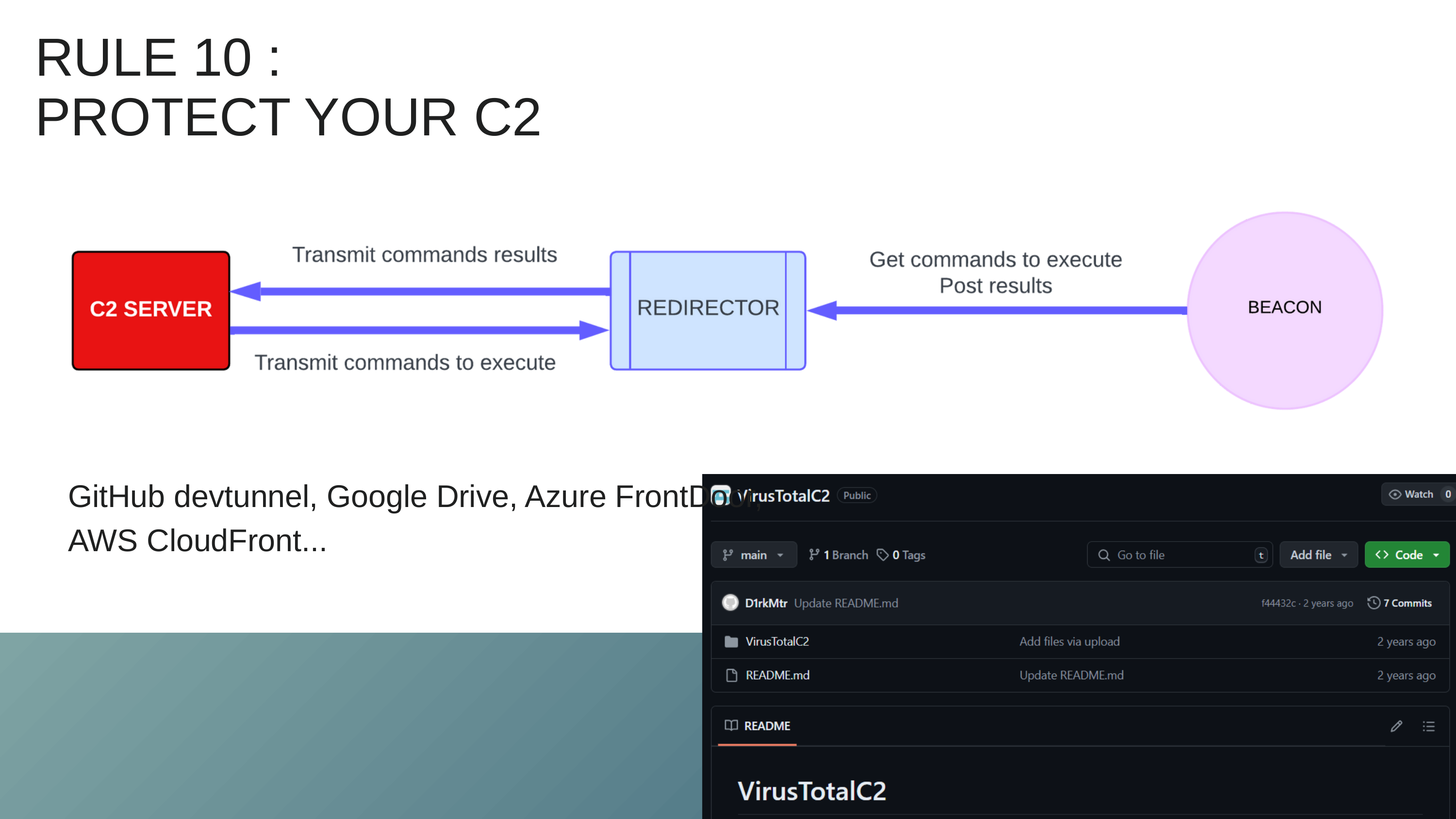

RULE 10 :
PROTECT YOUR C2

GitHub devtunnel, Google Drive, Azure FrontDoor, AWS CloudFront...